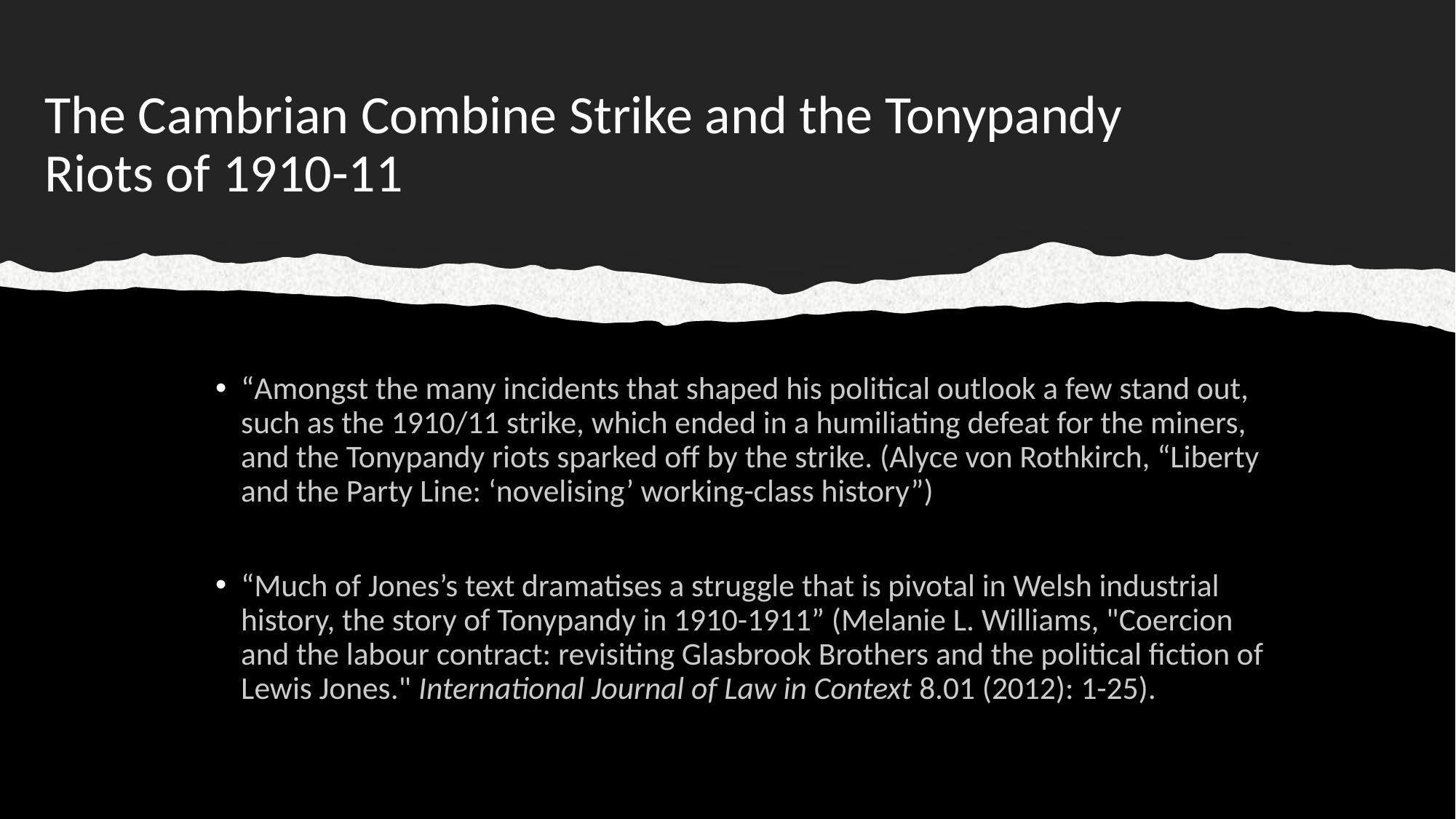

# The Cambrian Combine Strike and the Tonypandy Riots of 1910-11

“Amongst the many incidents that shaped his political outlook a few stand out, such as the 1910/11 strike, which ended in a humiliating defeat for the miners, and the Tonypandy riots sparked off by the strike. (Alyce von Rothkirch, “Liberty and the Party Line: ‘novelising’ working-class history”)

“Much of Jones’s text dramatises a struggle that is pivotal in Welsh industrial history, the story of Tonypandy in 1910-1911” (Melanie L. Williams, "Coercion and the labour contract: revisiting Glasbrook Brothers and the political fiction of Lewis Jones." International Journal of Law in Context 8.01 (2012): 1-25).